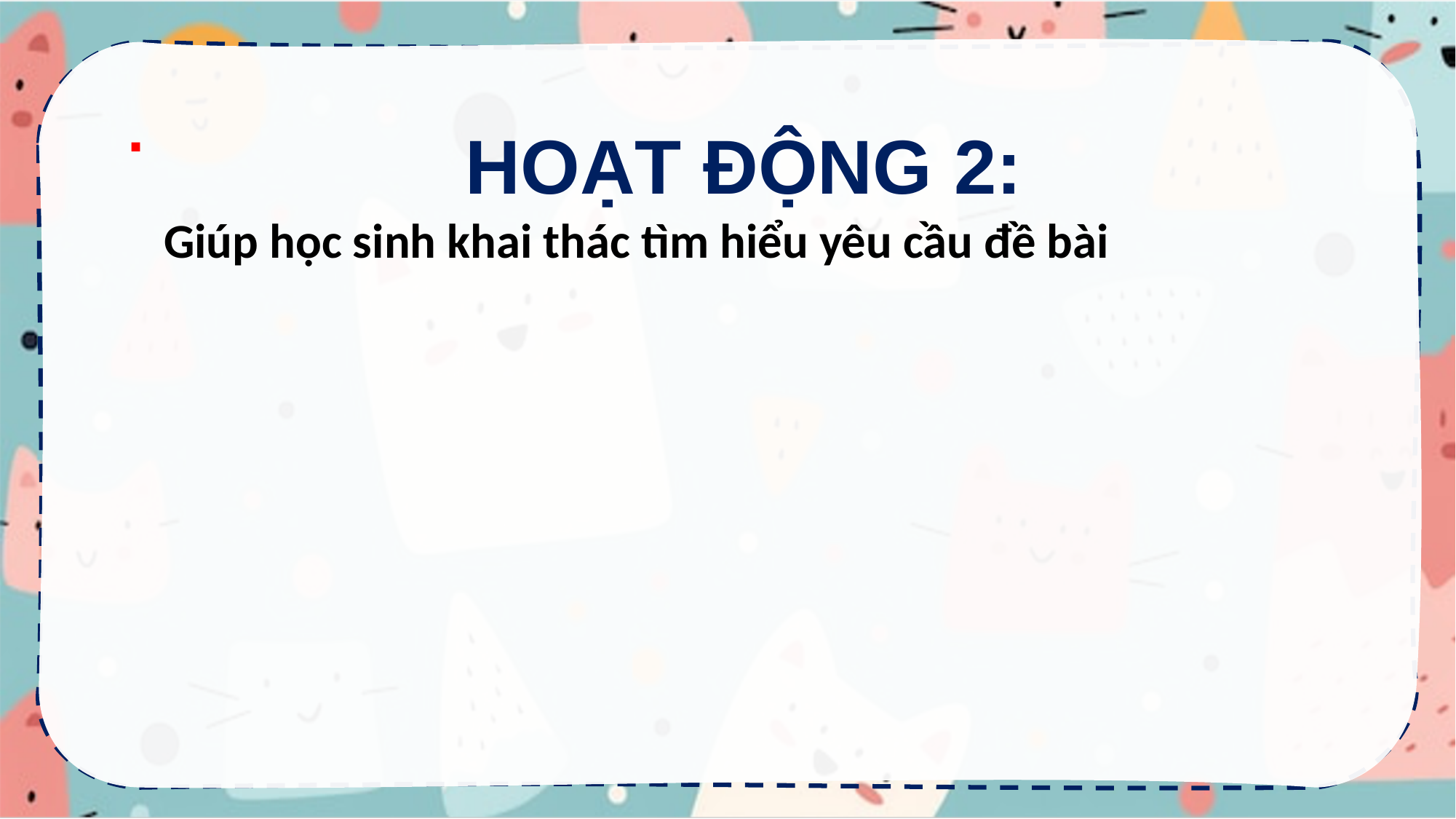

HOẠT ĐỘNG 2:
Giúp học sinh khai thác tìm hiểu yêu cầu đề bài
.